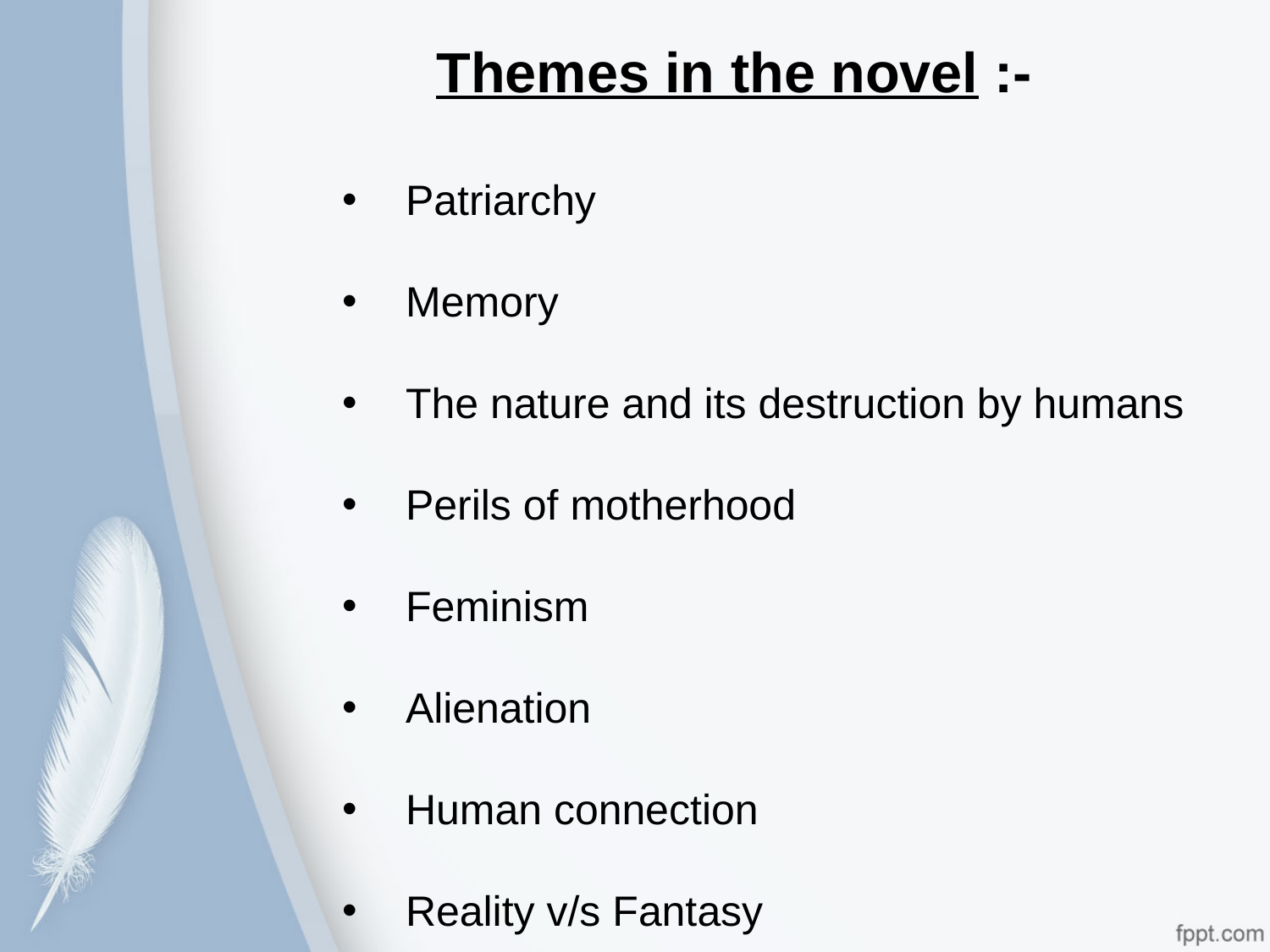

Themes in the novel :-
Patriarchy

Memory

The nature and its destruction by humans

Perils of motherhood

Feminism

Alienation

Human connection

Reality v/s Fantasy